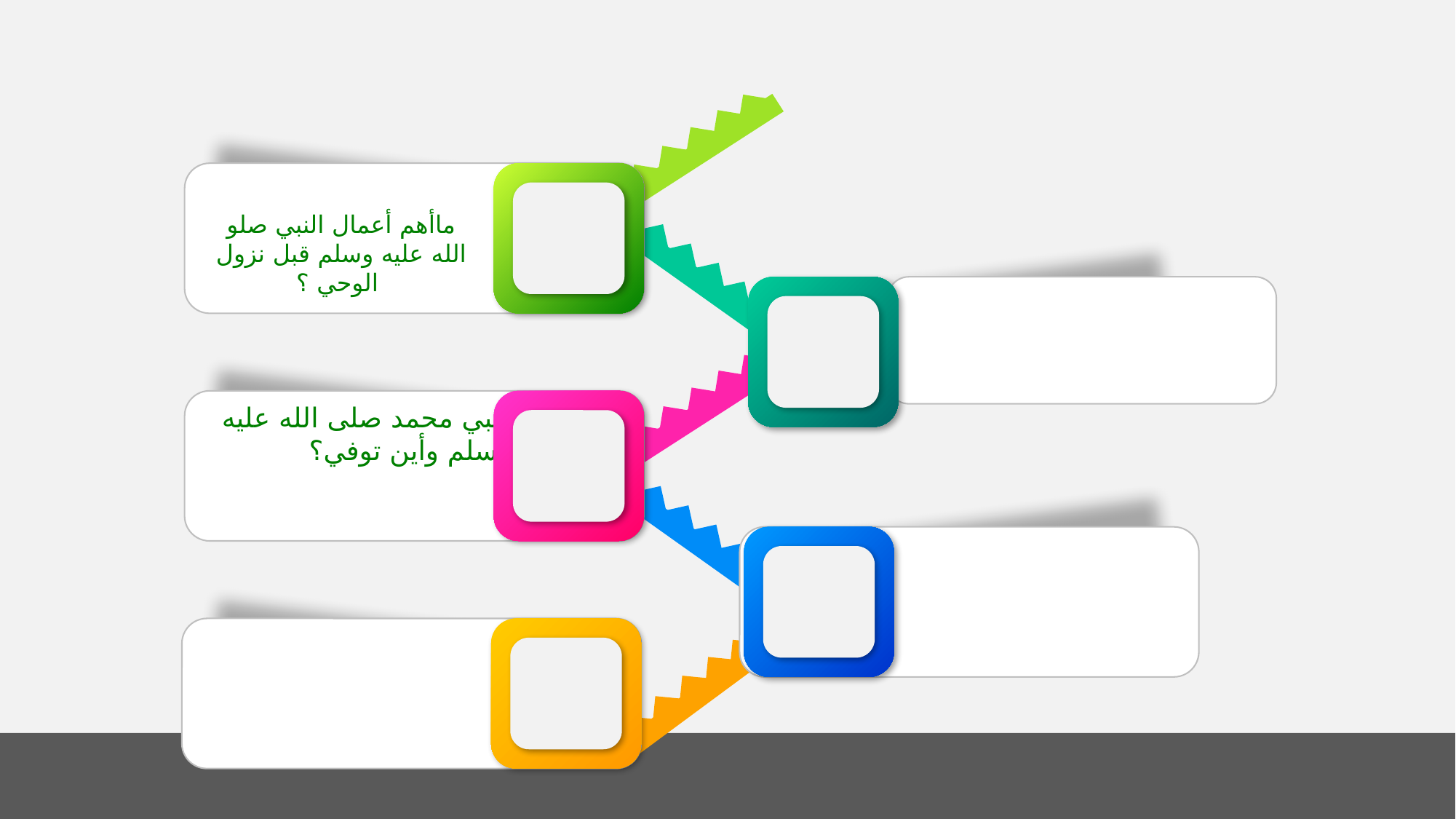

ماأهم أعمال النبي صلو الله عليه وسلم قبل نزول الوحي ؟

اين ولد النبي محمد صلى الله عليه وسلم وأين توفي؟